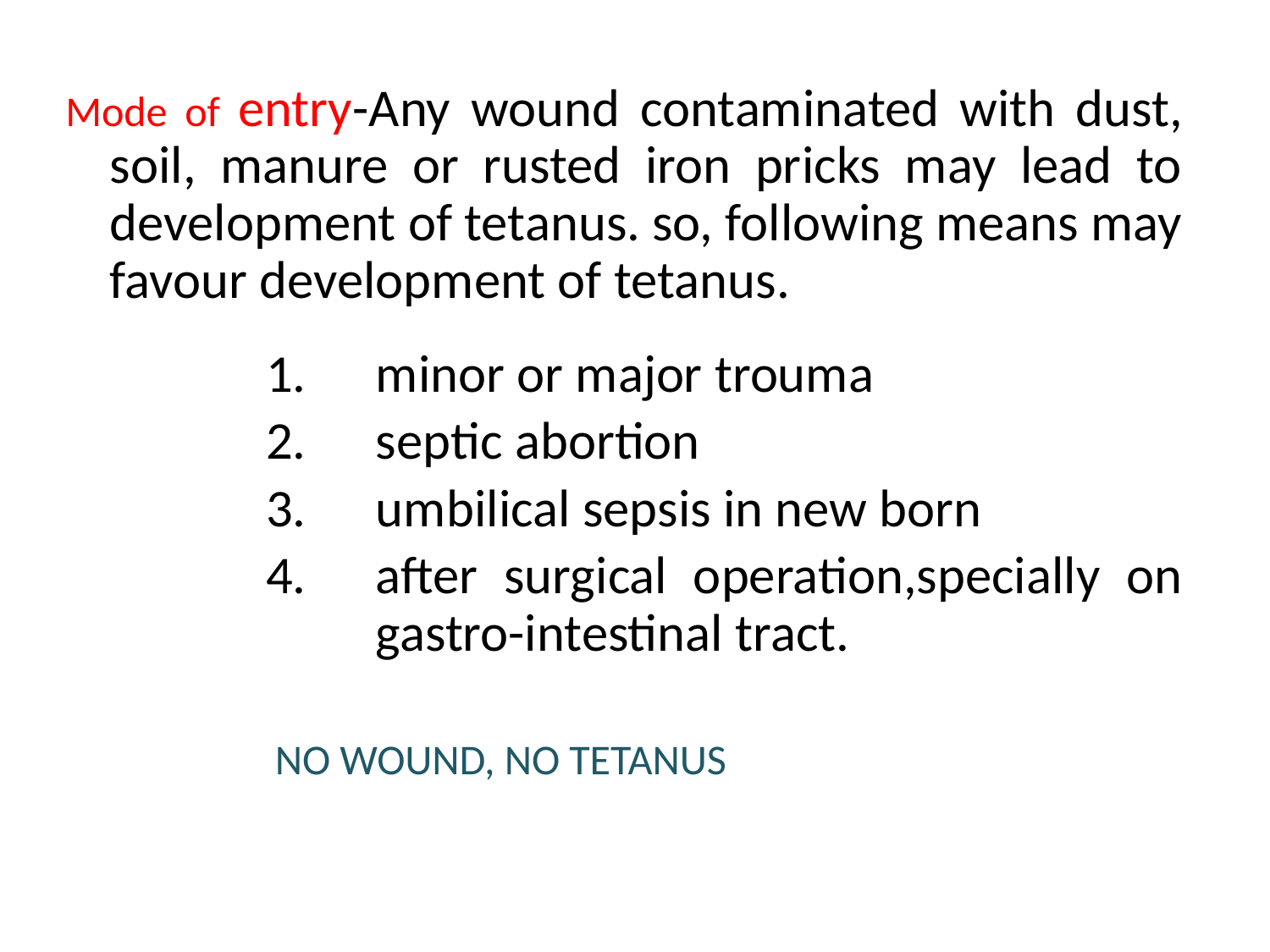

Mode of entry-Any wound contaminated with dust, soil, manure or rusted iron pricks may lead to development of tetanus. so, following means may favour development of tetanus.
minor or major trouma
septic abortion
umbilical sepsis in new born
after surgical operation,specially on gastro-intestinal tract.

                      NO WOUND, NO TETANUS